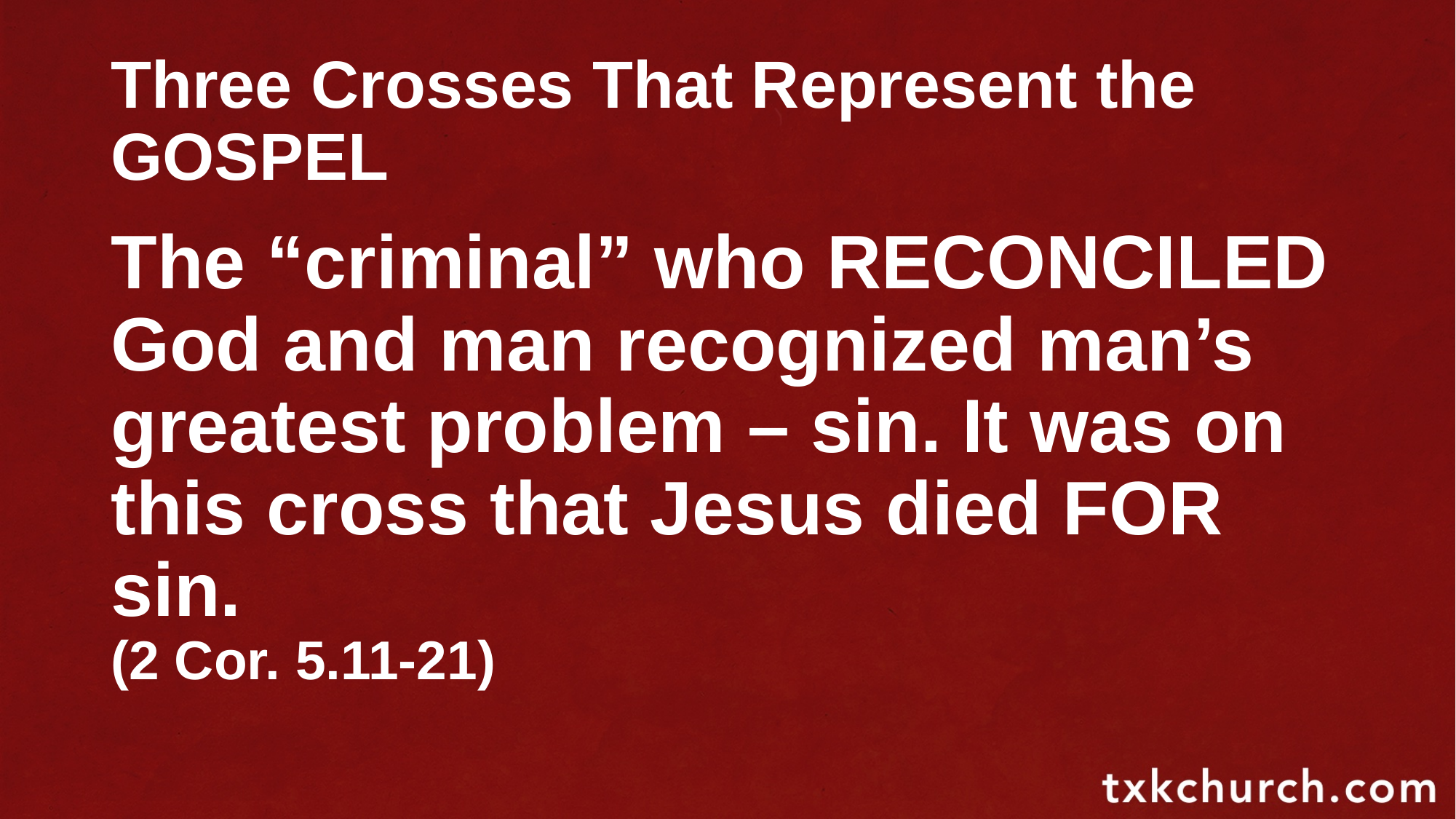

# Three Crosses That Represent the GOSPEL
The “criminal” who RECONCILED God and man recognized man’s greatest problem – sin. It was on this cross that Jesus died FOR sin.
(2 Cor. 5.11-21)